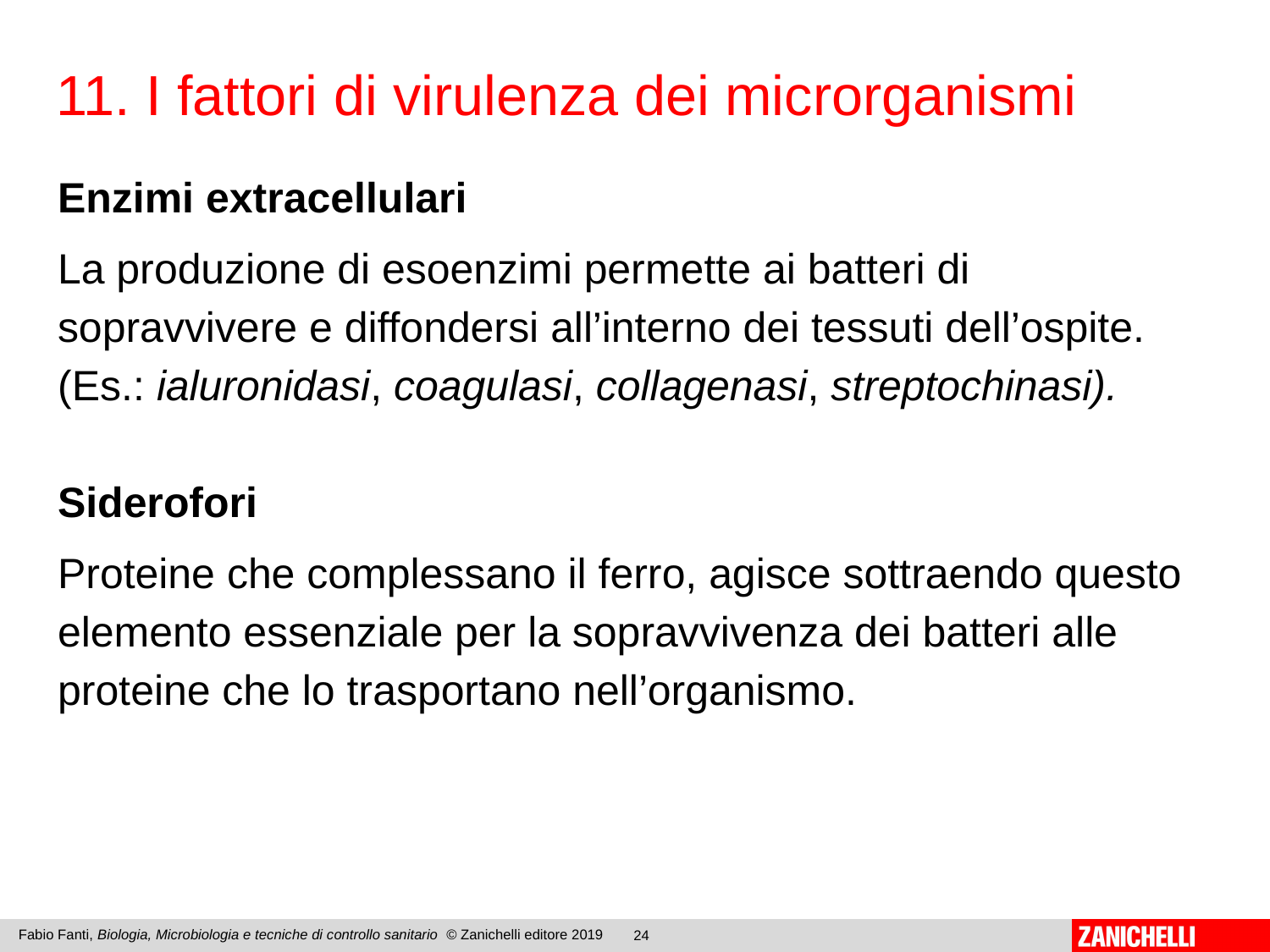

11. I fattori di virulenza dei microrganismi
Enzimi extracellulari
La produzione di esoenzimi permette ai batteri di sopravvivere e diffondersi all’interno dei tessuti dell’ospite.  (Es.: ialuronidasi, coagulasi, collagenasi, streptochinasi).
Siderofori
Proteine che complessano il ferro, agisce sottraendo questo elemento essenziale per la sopravvivenza dei batteri alle proteine che lo trasportano nell’organismo.